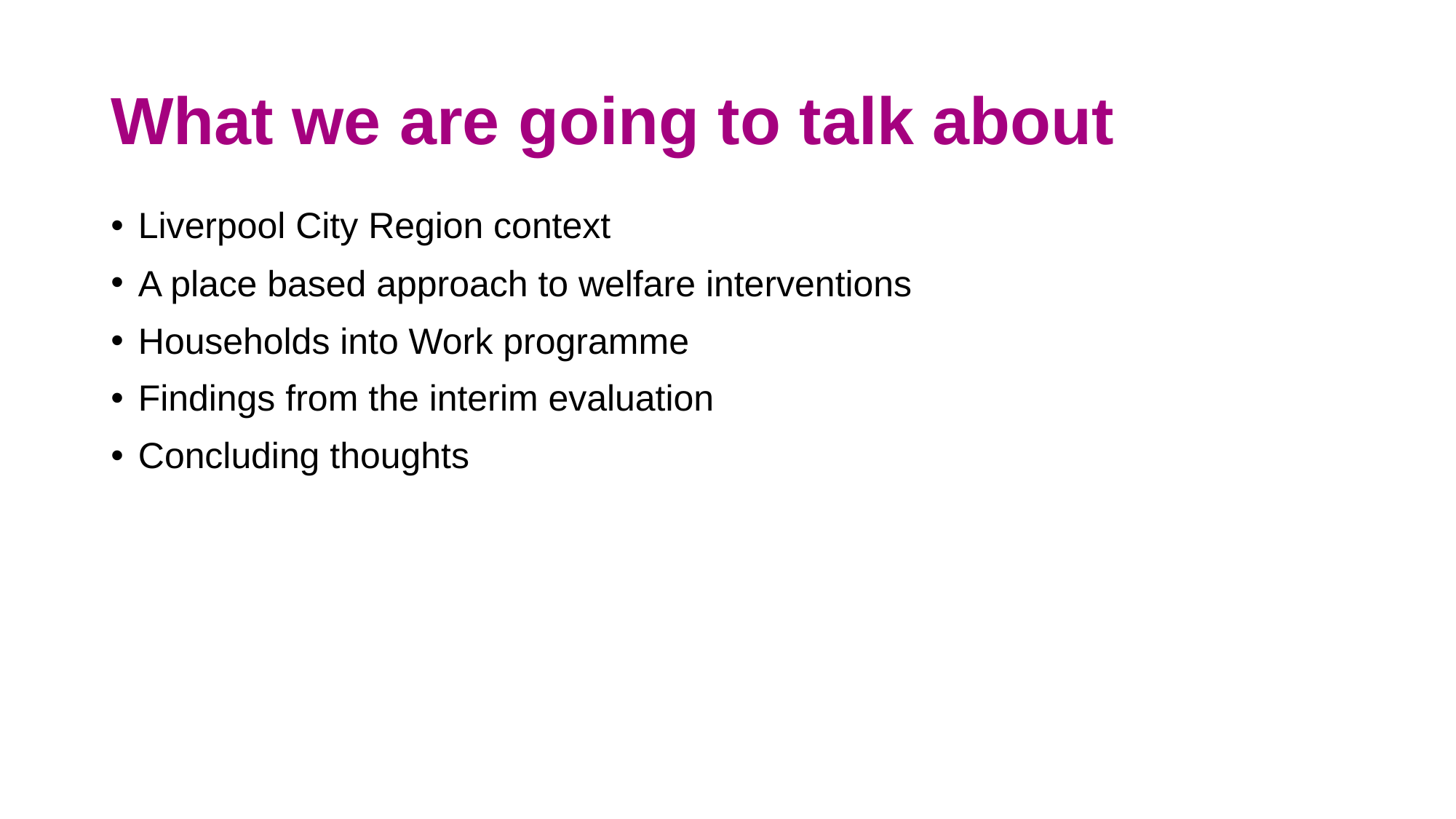

# What we are going to talk about
Liverpool City Region context
A place based approach to welfare interventions
Households into Work programme
Findings from the interim evaluation
Concluding thoughts